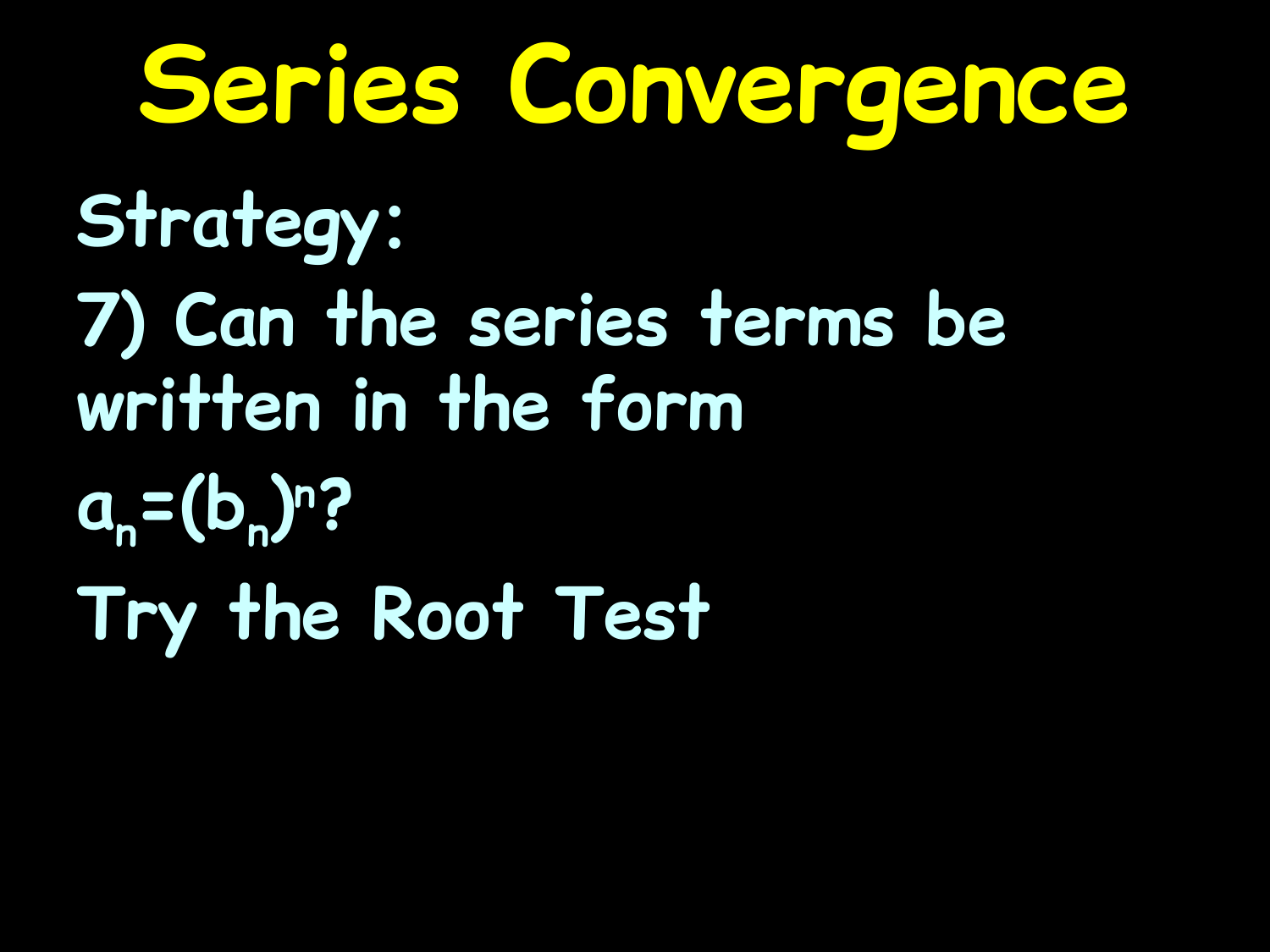

# Series Convergence
Strategy:
7) Can the series terms be written in the form
an=(bn)n?
Try the Root Test